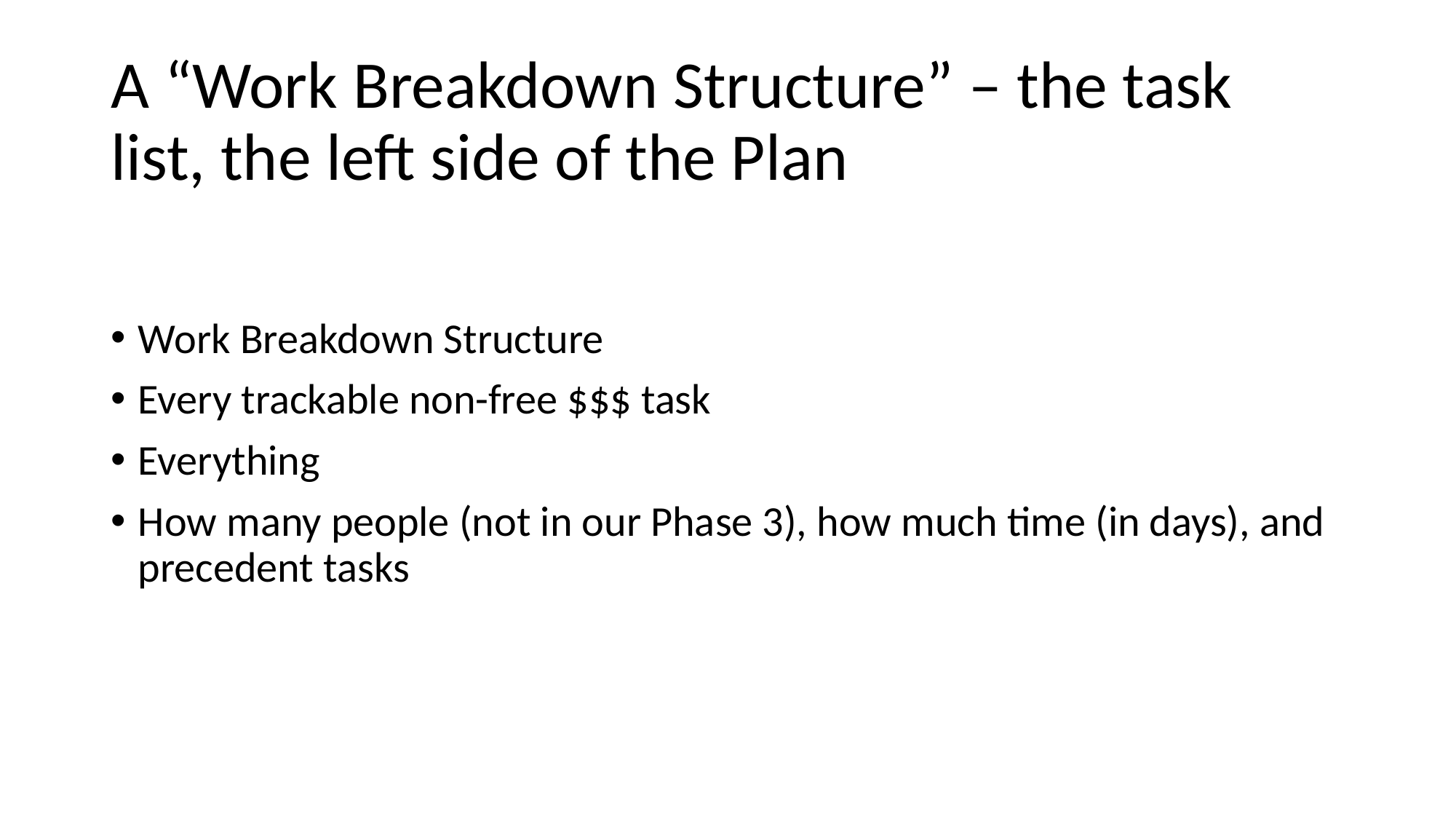

# A “Work Breakdown Structure” – the task list, the left side of the Plan
Work Breakdown Structure
Every trackable non-free $$$ task
Everything
How many people (not in our Phase 3), how much time (in days), and precedent tasks